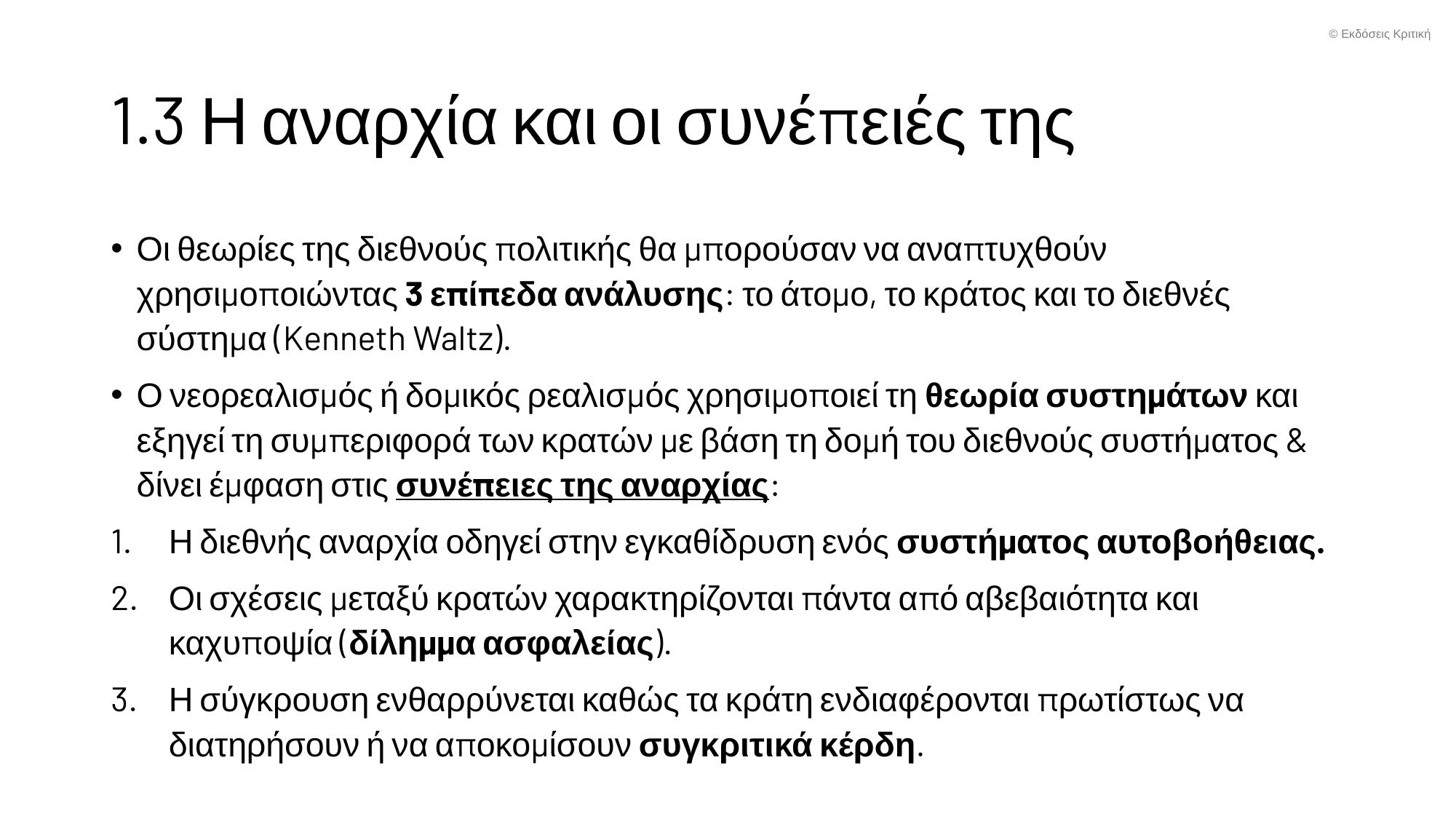

© Εκδόσεις Κριτική

# 1.3 Η αναρχία και οι συνέπειές της
Οι θεωρίες της διεθνούς πολιτικής θα μπορούσαν να αναπτυχθούν χρησιμοποιώντας 3 επίπεδα ανάλυσης: το άτομο, το κράτος και το διεθνές σύστημα (Kenneth Waltz).
Ο νεορεαλισμός ή δομικός ρεαλισμός χρησιμοποιεί τη θεωρία συστημάτων και εξηγεί τη συμπεριφορά των κρατών με βάση τη δομή του διεθνούς συστήματος & δίνει έμφαση στις συνέπειες της αναρχίας:
Η διεθνής αναρχία οδηγεί στην εγκαθίδρυση ενός συστήματος αυτοβοήθειας.
Οι σχέσεις μεταξύ κρατών χαρακτηρίζονται πάντα από αβεβαιότητα και καχυποψία (δίλημμα ασφαλείας).
Η σύγκρουση ενθαρρύνεται καθώς τα κράτη ενδιαφέρονται πρωτίστως να διατηρήσουν ή να αποκομίσουν συγκριτικά κέρδη.